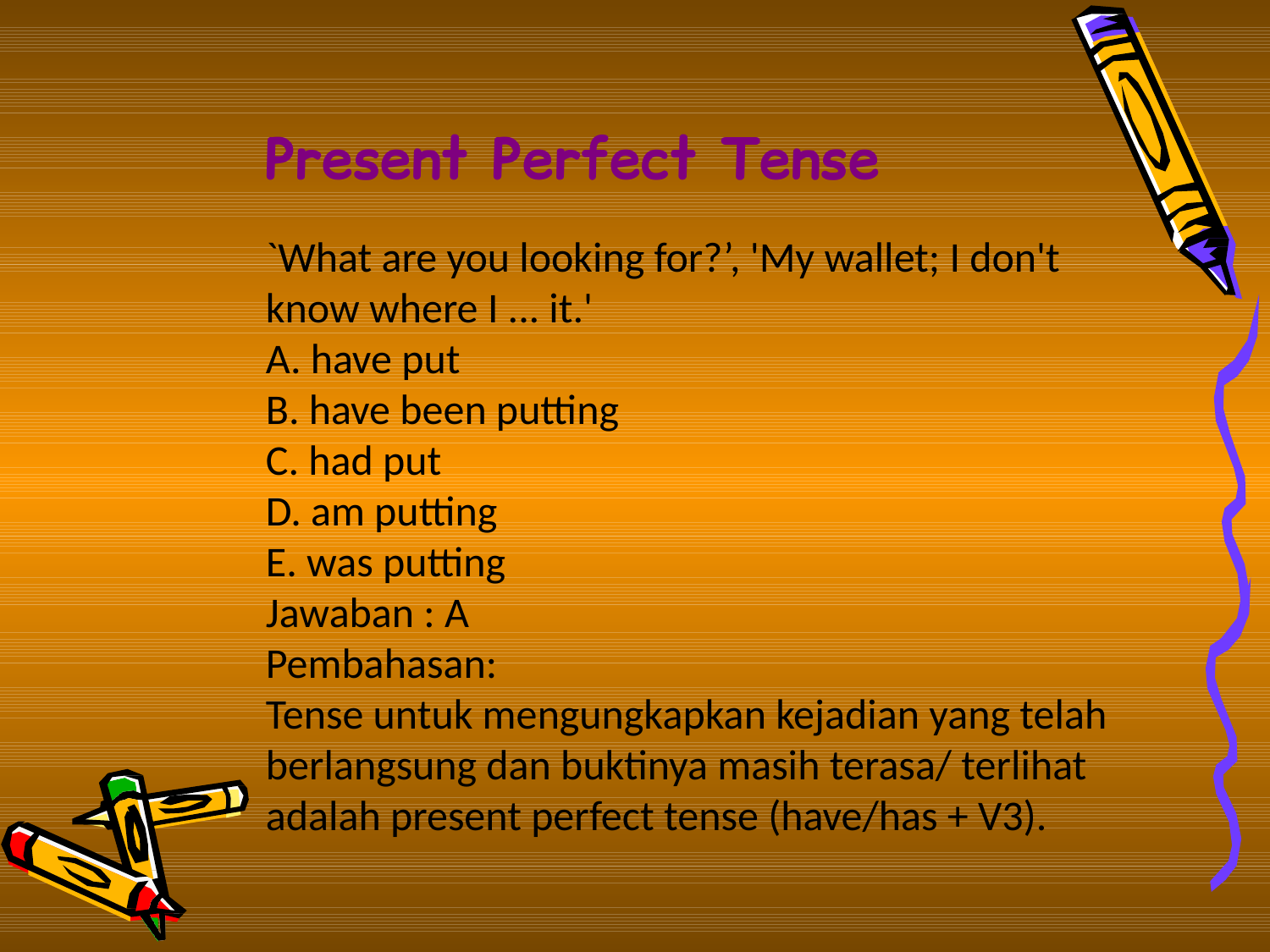

# Present Perfect Tense

`What are you looking for?’, 'My wallet; I don't know where I ... it.'
A. have put
B. have been putting                 
C. had put
D. am putting                             
E. was putting
Jawaban : A
Pembahasan:
Tense untuk mengungkapkan kejadian yang telah berlangsung dan buktinya masih terasa/ terlihat adalah present perfect tense (have/has + V3).